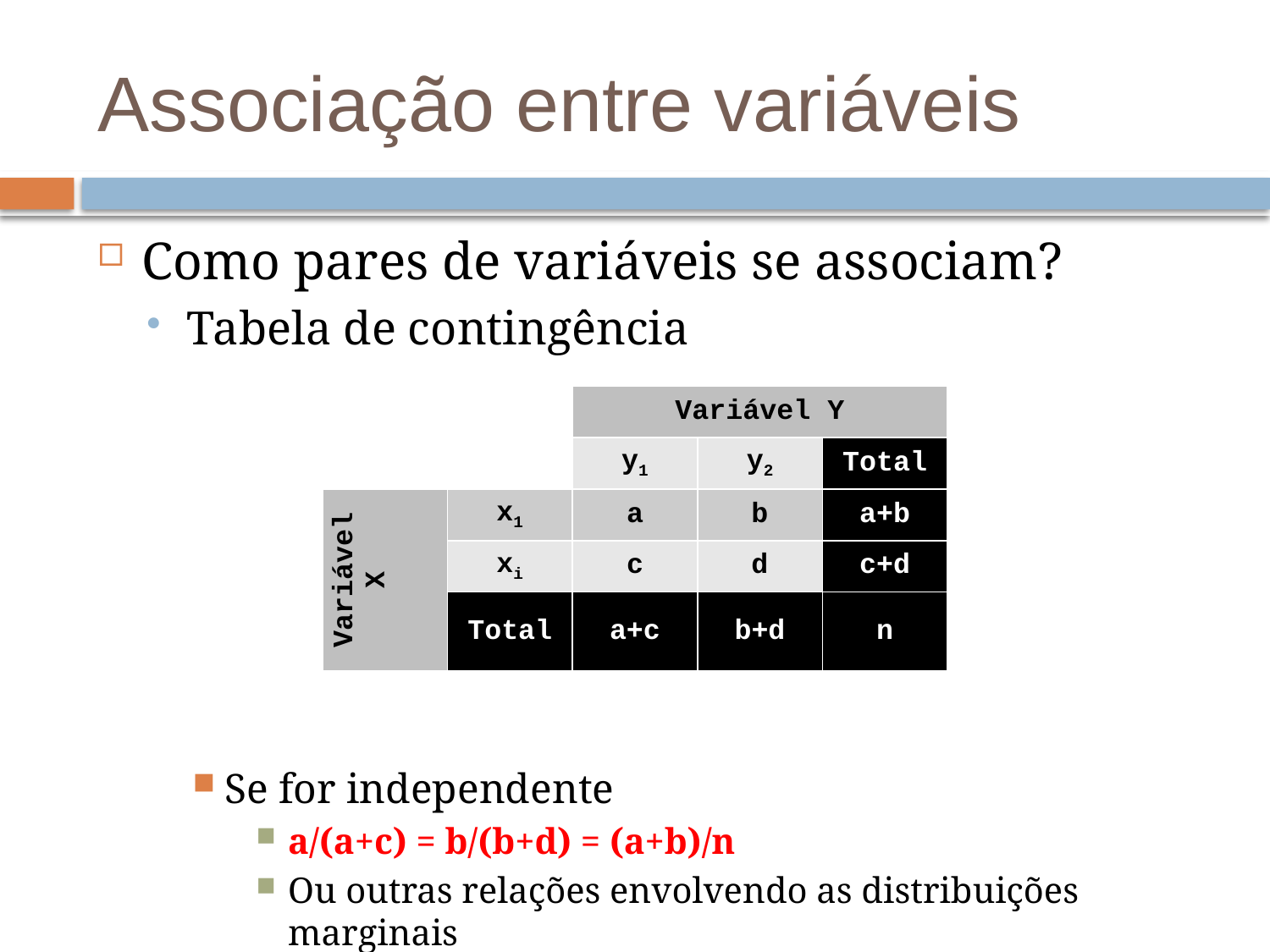

# Associação entre variáveis
Como pares de variáveis se associam?
Tabela de contingência

Se for independente
a/(a+c) = b/(b+d) = (a+b)/n
Ou outras relações envolvendo as distribuições marginais

|  |  | Variável Y |  |  |
| --- | --- | --- | --- | --- |
|  |  | y1 | y2 | Total |
| Variável X | x1 | a | b | a+b |
|  | xi | c | d | c+d |
|  | Total | a+c | b+d | n |